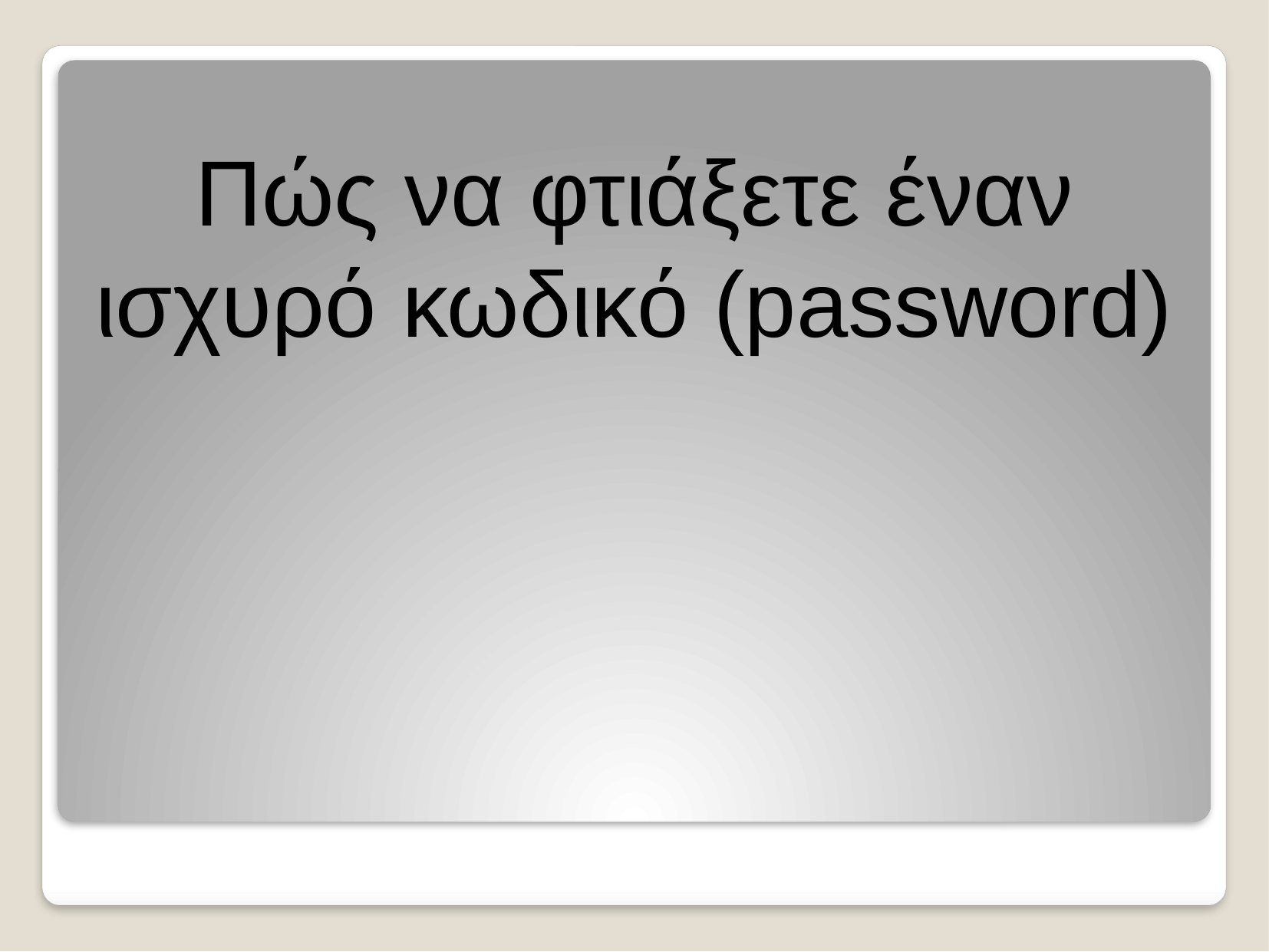

Πώς να φτιάξετε έναν ισχυρό κωδικό (password)